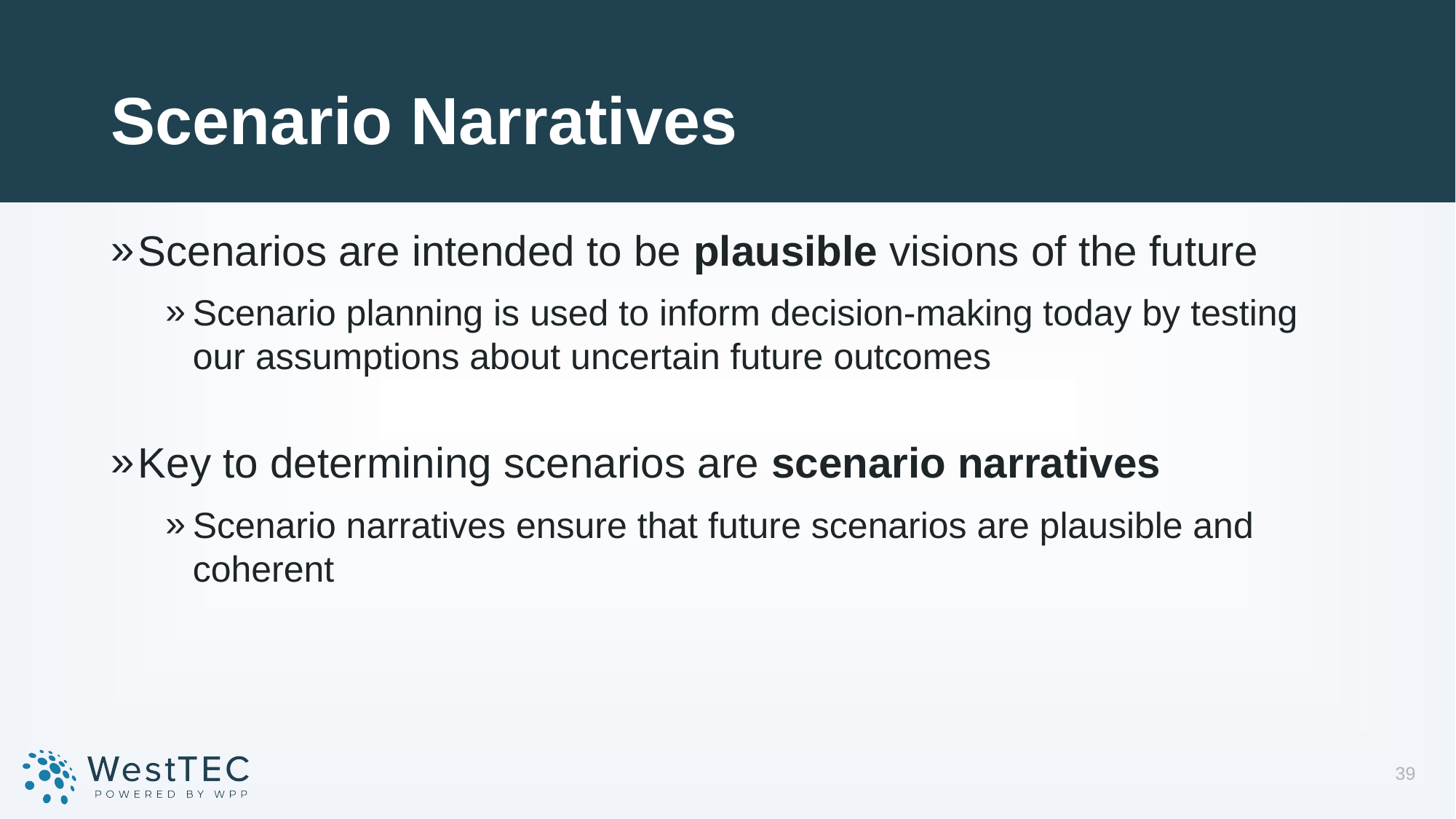

# Scenario Narratives
Scenarios are intended to be plausible visions of the future
Scenario planning is used to inform decision-making today by testing our assumptions about uncertain future outcomes
Key to determining scenarios are scenario narratives
Scenario narratives ensure that future scenarios are plausible and coherent

39